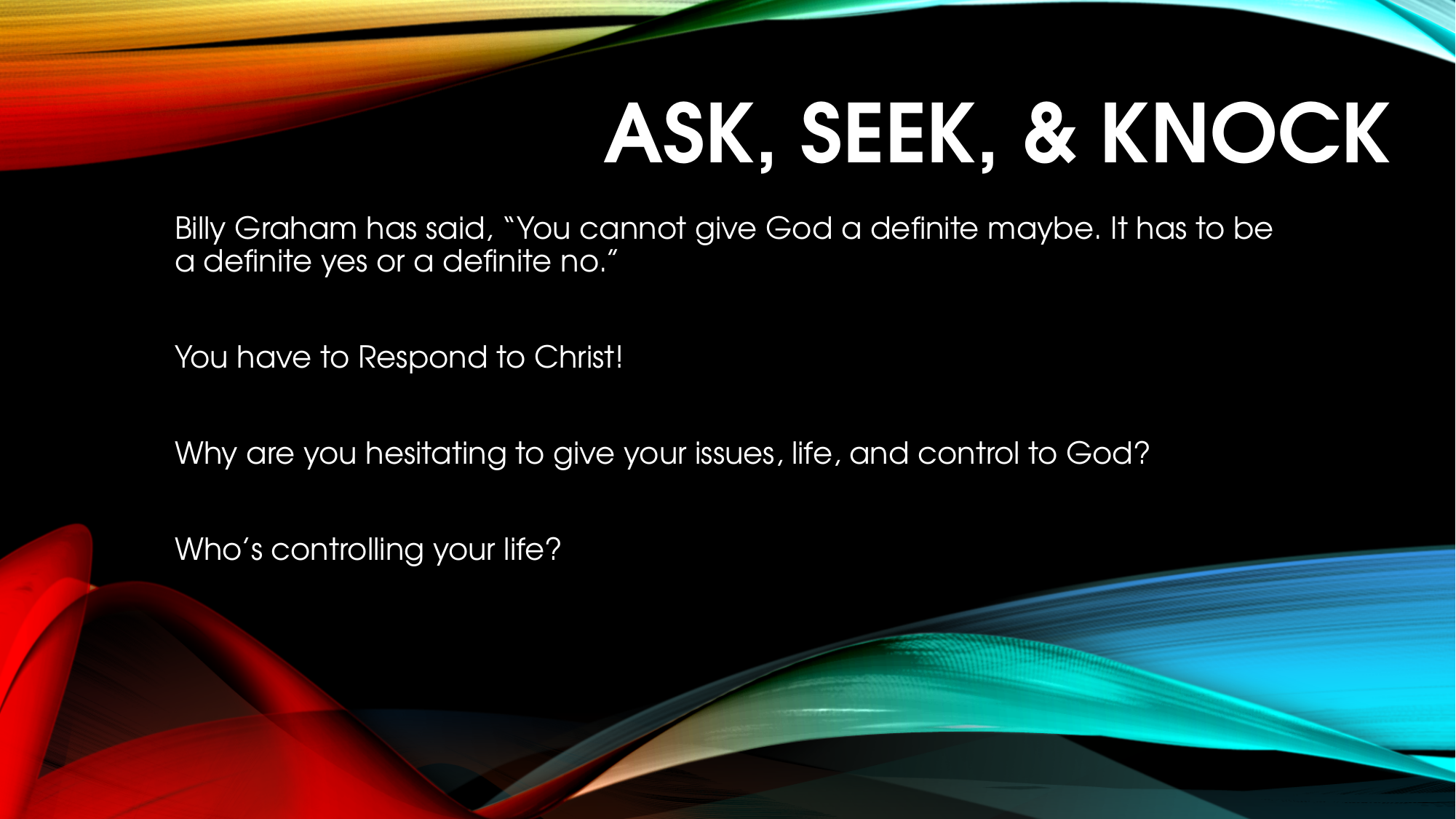

# ASK, SEEK, & KNOCK
Billy Graham has said, “You cannot give God a definite maybe. It has to be a definite yes or a definite no.”

You have to Respond to Christ!

Why are you hesitating to give your issues, life, and control to God?

Who’s controlling your life?